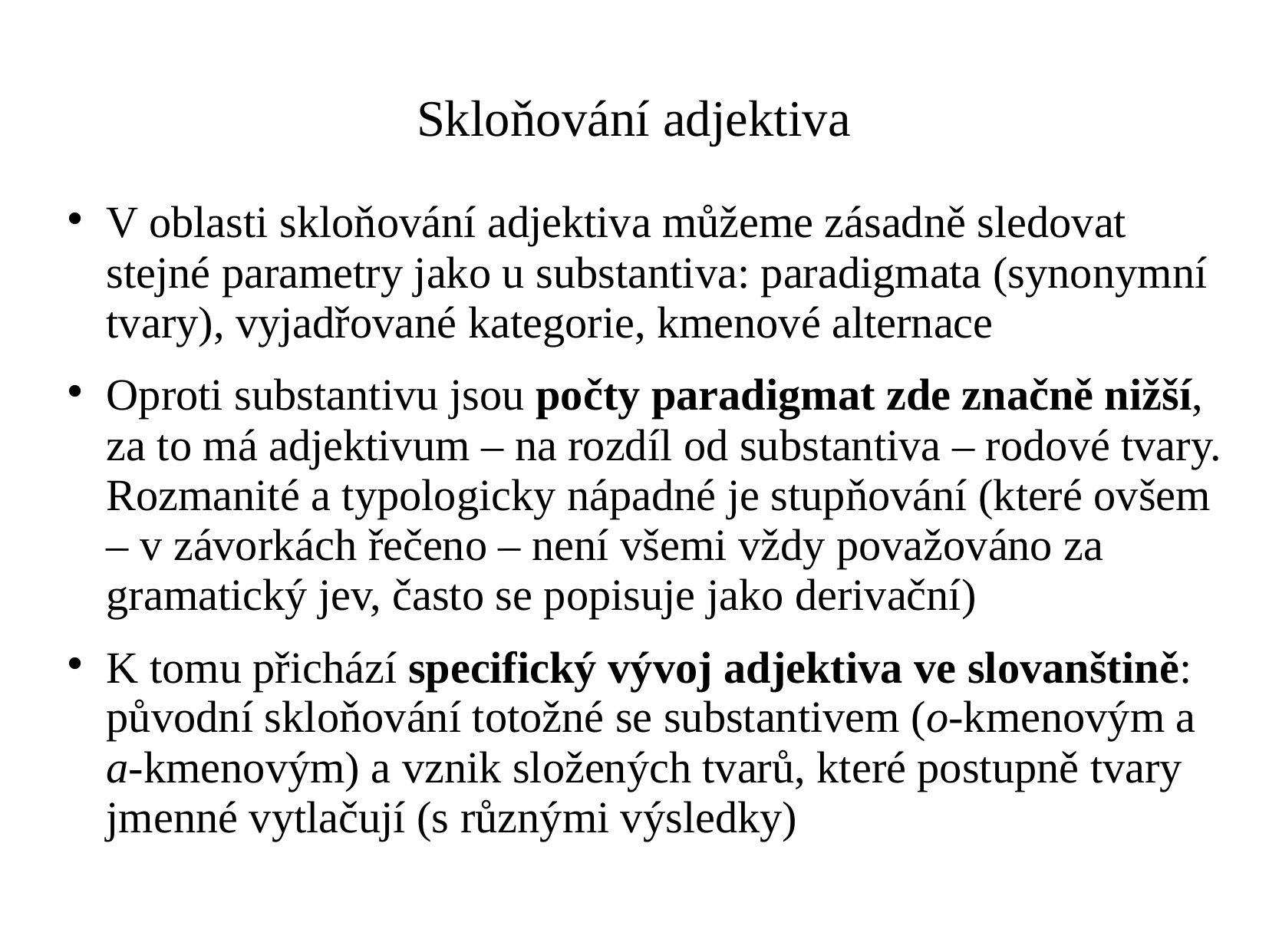

# Skloňování adjektiva
V oblasti skloňování adjektiva můžeme zásadně sledovat stejné parametry jako u substantiva: paradigmata (synonymní tvary), vyjadřované kategorie, kmenové alternace
Oproti substantivu jsou počty paradigmat zde značně nižší, za to má adjektivum – na rozdíl od substantiva – rodové tvary. Rozmanité a typologicky nápadné je stupňování (které ovšem – v závorkách řečeno – není všemi vždy považováno za gramatický jev, často se popisuje jako derivační)
K tomu přichází specifický vývoj adjektiva ve slovanštině: původní skloňování totožné se substantivem (o-kmenovým a a-kmenovým) a vznik složených tvarů, které postupně tvary jmenné vytlačují (s různými výsledky)